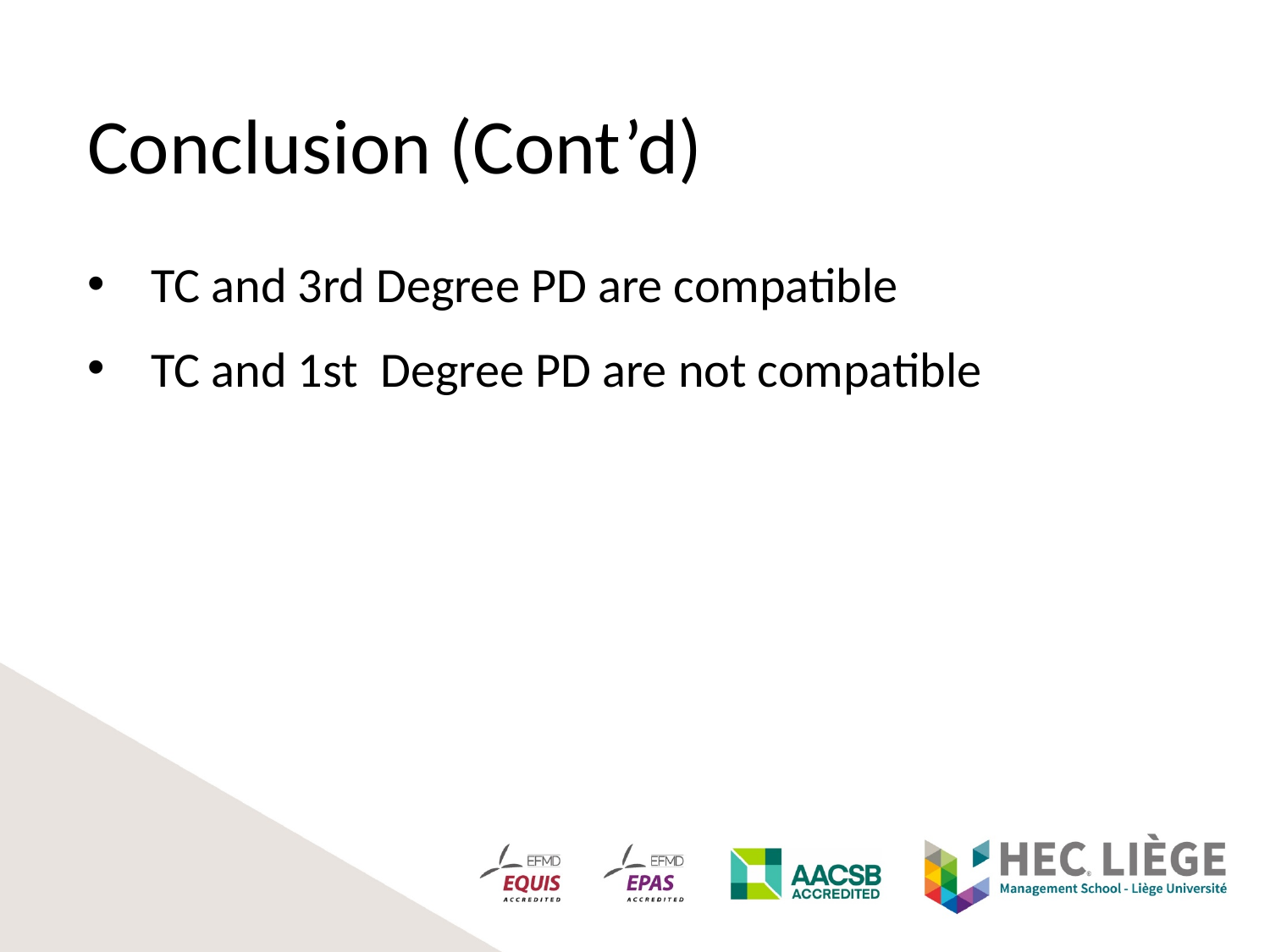

Conclusion (Cont’d)
TC and 3rd Degree PD are compatible
TC and 1st  Degree PD are not compatible